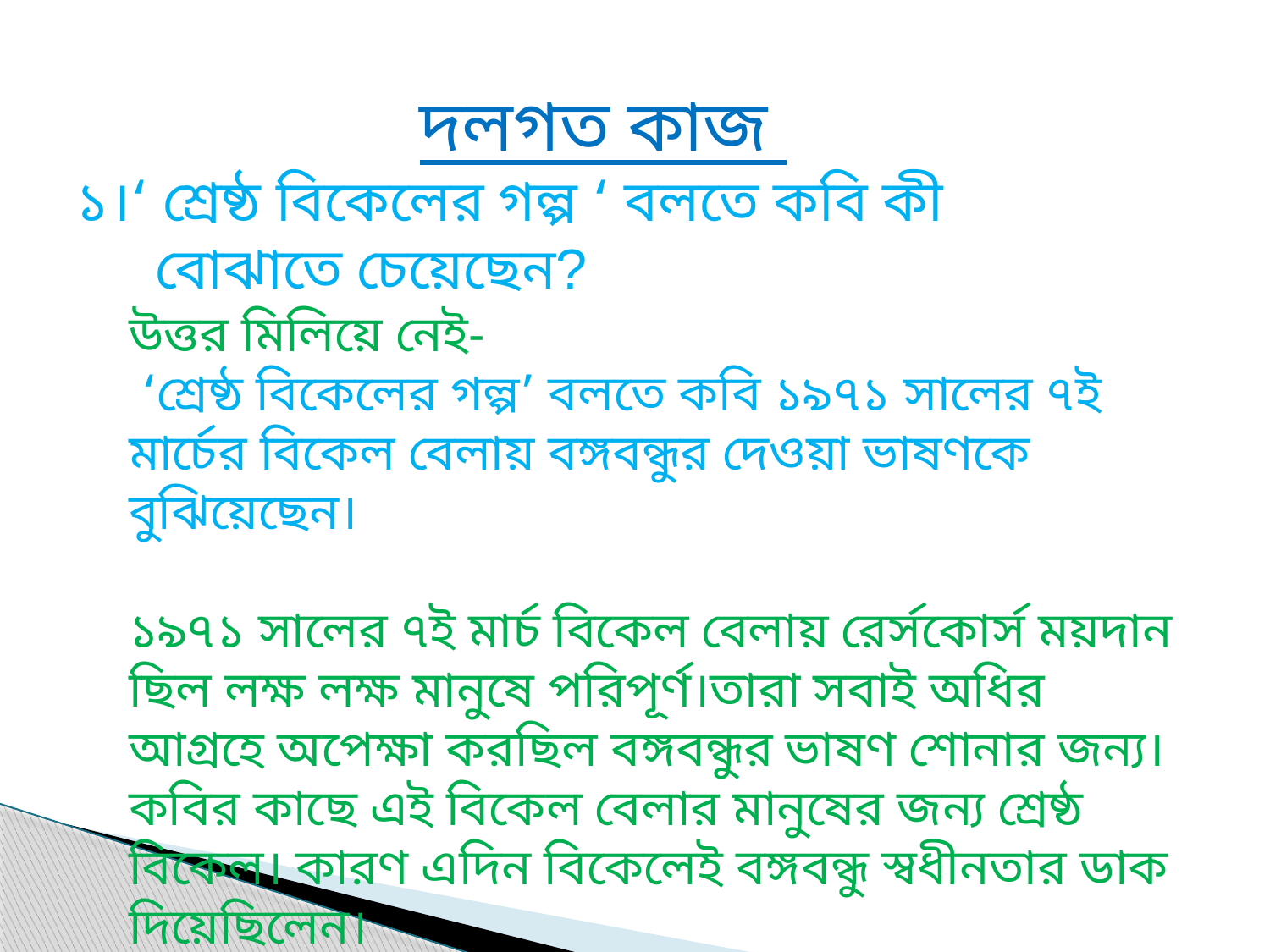

দলগত কাজ
১।‘ শ্রেষ্ঠ বিকেলের গল্প ‘ বলতে কবি কী বোঝাতে চেয়েছেন?
উত্তর মিলিয়ে নেই-
 ‘শ্রেষ্ঠ বিকেলের গল্প’ বলতে কবি ১৯৭১ সালের ৭ই মার্চের বিকেল বেলায় বঙ্গবন্ধুর দেওয়া ভাষণকে বুঝিয়েছেন।

১৯৭১ সালের ৭ই মার্চ বিকেল বেলায় রের্সকোর্স ময়দান ছিল লক্ষ লক্ষ মানুষে পরিপূর্ণ।তারা সবাই অধির আগ্রহে অপেক্ষা করছিল বঙ্গবন্ধুর ভাষণ শোনার জন্য।কবির কাছে এই বিকেল বেলার মানুষের জন্য শ্রেষ্ঠ বিকেল। কারণ এদিন বিকেলেই বঙ্গবন্ধু স্বধীনতার ডাক দিয়েছিলেন।